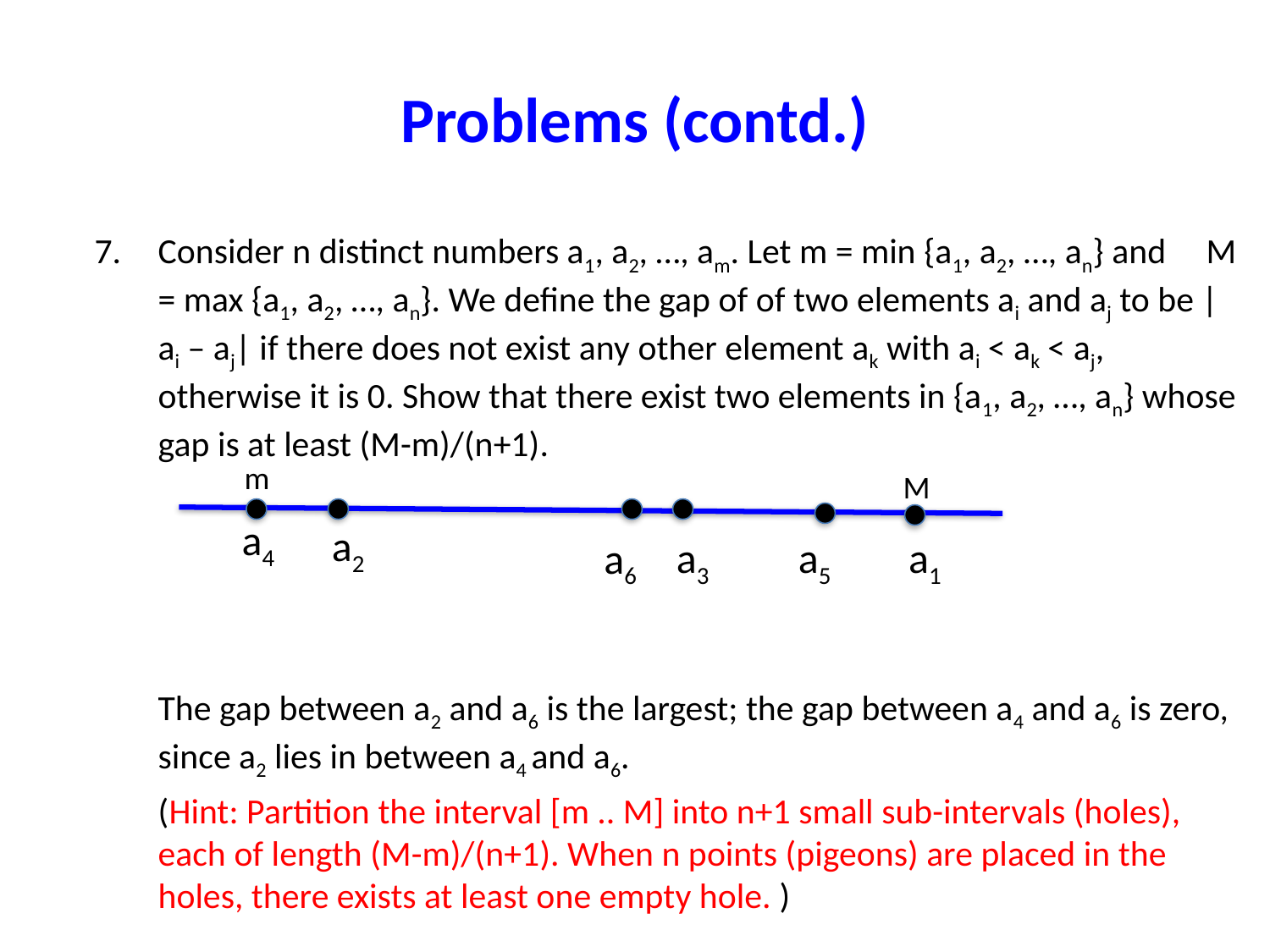

# Problems (contd.)
Consider n distinct numbers a1, a2, …, am. Let m = min {a1, a2, …, an} and     M = max {a1, a2, …, an}. We define the gap of of two elements ai and aj to be |ai – aj| if there does not exist any other element ak with ai < ak < aj, otherwise it is 0. Show that there exist two elements in {a1, a2, …, an} whose gap is at least (M-m)/(n+1).

The gap between a2 and a6 is the largest; the gap between a4 and a6 is zero, since a2 lies in between a4 and a6.
(Hint: Partition the interval [m .. M] into n+1 small sub-intervals (holes), each of length (M-m)/(n+1). When n points (pigeons) are placed in the holes, there exists at least one empty hole. )
m
M

a4
a2
a3
a5
a1
a6